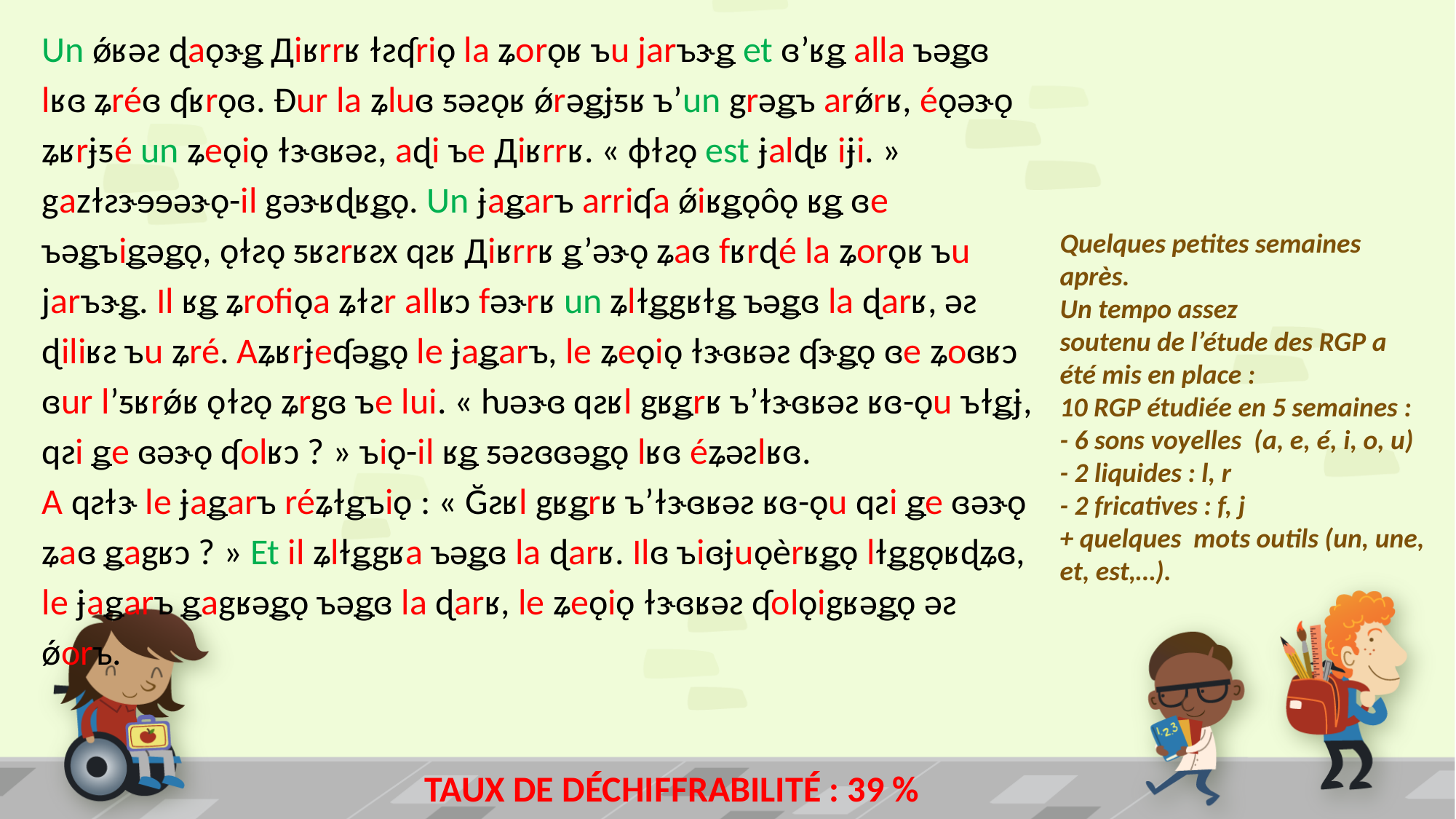

Un ǿʁəƨ ɖaǫɝǥ Дiʁrrʁ ɫƨʠriǫ la ʑorǫʁ ъu jarъɝǥ et ɞ’ʁǥ alla ъəǥɞ lʁɞ ʑréɞ ʠʁrǫɞ. Ður la ʑluɞ ƽəƨǫʁ ǿrəǥɉƽʁ ъ’un grəǥъ arǿrʁ, éǫəɝǫ ʑʁrɉƽé un ʑeǫiǫ ɫɝɞʁəƨ, aɖi ъe Дiʁrrʁ. « фɫƨǫ est ɉalɖʁ iɉi. » gazɫƨɝɘɘəɝǫ-il gəɝʁɖʁǥǫ. Un ɉaǥarъ arriʠa ǿiʁǥǫôǫ ʁǥ ɞe ъəǥъiǥəǥǫ, ǫɫƨǫ ƽʁƨrʁƨx qƨʁ Дiʁrrʁ ǥ’əɝǫ ʑaɞ fʁrɖé la ʑorǫʁ ъu jarъɝǥ. Il ʁǥ ʑrofiǫa ʑɫƨr allʁɔ fəɝrʁ un ʑlɫǥgʁɫǥ ъəǥɞ la ɖarʁ, əƨ ɖiliʁƨ ъu ʑré. Aʑʁrɉeʠəǥǫ le ɉaǥarъ, le ʑeǫiǫ ɫɝɞʁəƨ ʠɝǥǫ ɞe ʑoɞʁɔ ɞur l’ƽʁrǿʁ ǫɫƨǫ ʑrgɞ ъe lui. « ƕəɝɞ qƨʁl gʁǥrʁ ъ’ɫɝɞʁəƨ ʁɞ-ǫu ъɫǥɉ, qƨi ǥe ɞəɝǫ ʠolʁɔ ? » ъiǫ-il ʁǥ ƽəƨɞɞəǥǫ lʁɞ éʑəƨlʁɞ.
A qƨɫɝ le ɉaǥarъ réʑɫǥъiǫ : « Ğƨʁl gʁǥrʁ ъ’ɫɝɞʁəƨ ʁɞ-ǫu qƨi ǥe ɞəɝǫ ʑaɞ ǥagʁɔ ? » Et il ʑlɫǥgʁa ъəǥɞ la ɖarʁ. Ilɞ ъiɞɉuǫèrʁǥǫ lɫǥgǫʁɖʑɞ, le ɉaǥarъ ǥagʁəǥǫ ъəǥɞ la ɖarʁ, le ʑeǫiǫ ɫɝɞʁəƨ ʠolǫigʁəǥǫ əƨ ǿorъ.
Quelques petites semaines après.
Un tempo assez
soutenu de l’étude des RGP a été mis en place :
10 RGP étudiée en 5 semaines :
- 6 sons voyelles  (a, e, é, i, o, u)
- 2 liquides : l, r
- 2 fricatives : f, j
+ quelques  mots outils (un, une, et, est,…).
TAUX DE DÉCHIFFRABILITÉ : 39 %